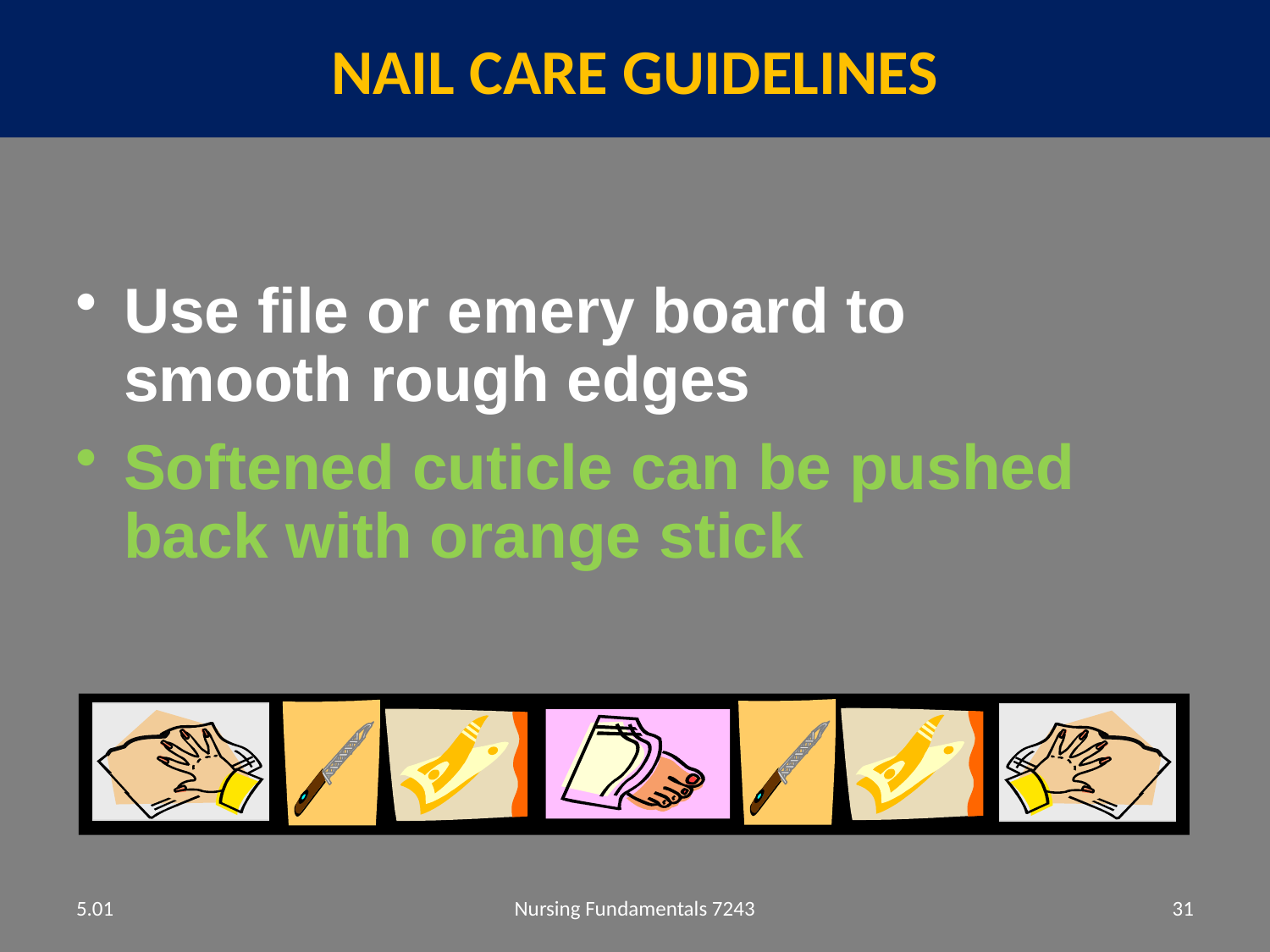

# NAIL CARE guidelines

Use file or emery board to smooth rough edges
Softened cuticle can be pushed back with orange stick

5.01
Nursing Fundamentals 7243
31